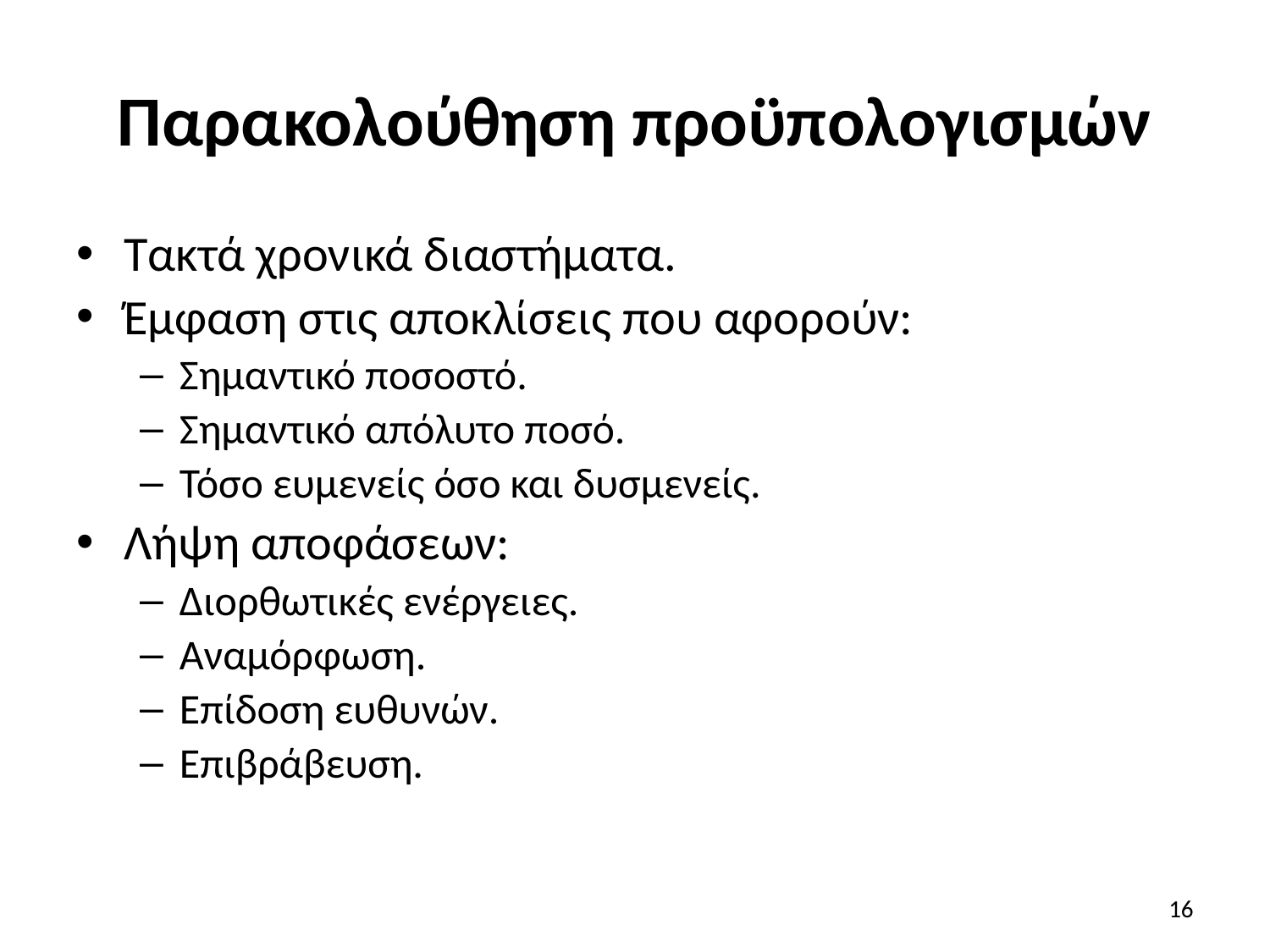

# Παρακολούθηση προϋπολογισμών
Τακτά χρονικά διαστήματα.
Έμφαση στις αποκλίσεις που αφορούν:
Σημαντικό ποσοστό.
Σημαντικό απόλυτο ποσό.
Τόσο ευμενείς όσο και δυσμενείς.
Λήψη αποφάσεων:
Διορθωτικές ενέργειες.
Αναμόρφωση.
Επίδοση ευθυνών.
Επιβράβευση.
16